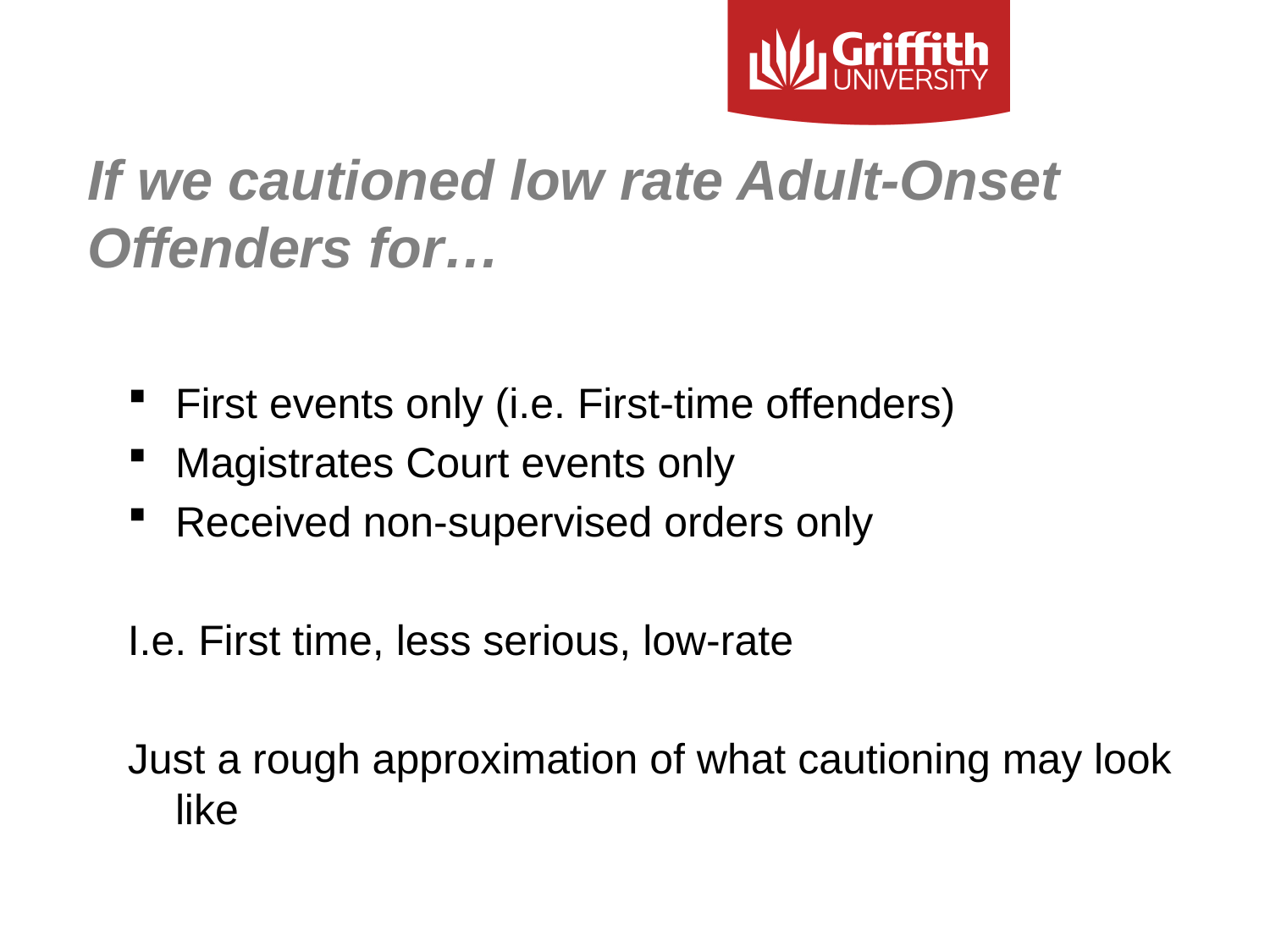

# If we cautioned low rate Adult-Onset Offenders for…
First events only (i.e. First-time offenders)
Magistrates Court events only
Received non-supervised orders only

I.e. First time, less serious, low-rate

Just a rough approximation of what cautioning may look like